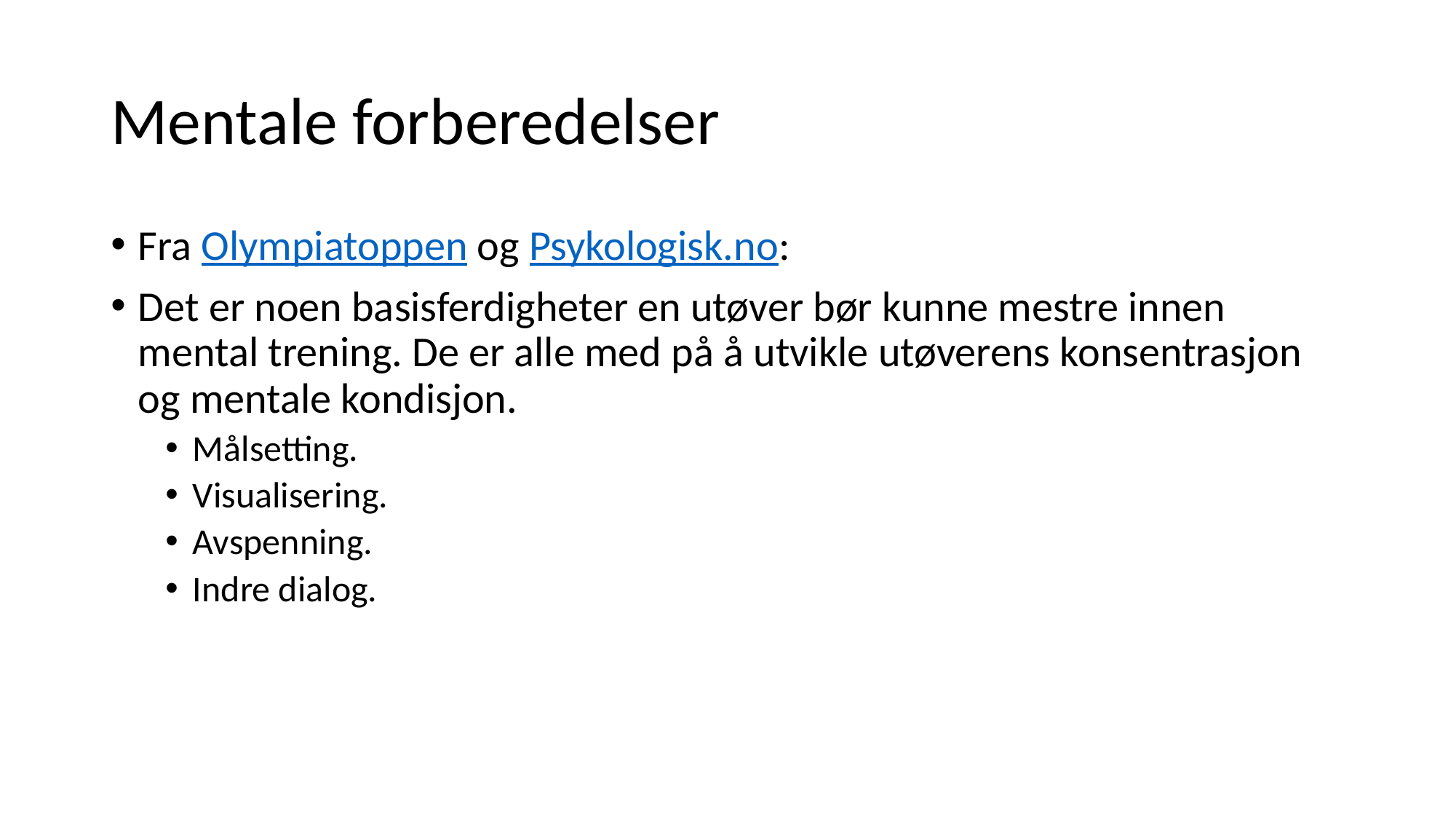

# Mentale forberedelser
Fra Olympiatoppen og Psykologisk.no:
Det er noen basisferdigheter en utøver bør kunne mestre innen mental trening. De er alle med på å utvikle utøverens konsentrasjon og mentale kondisjon.
Målsetting.
Visualisering.
Avspenning.
Indre dialog.